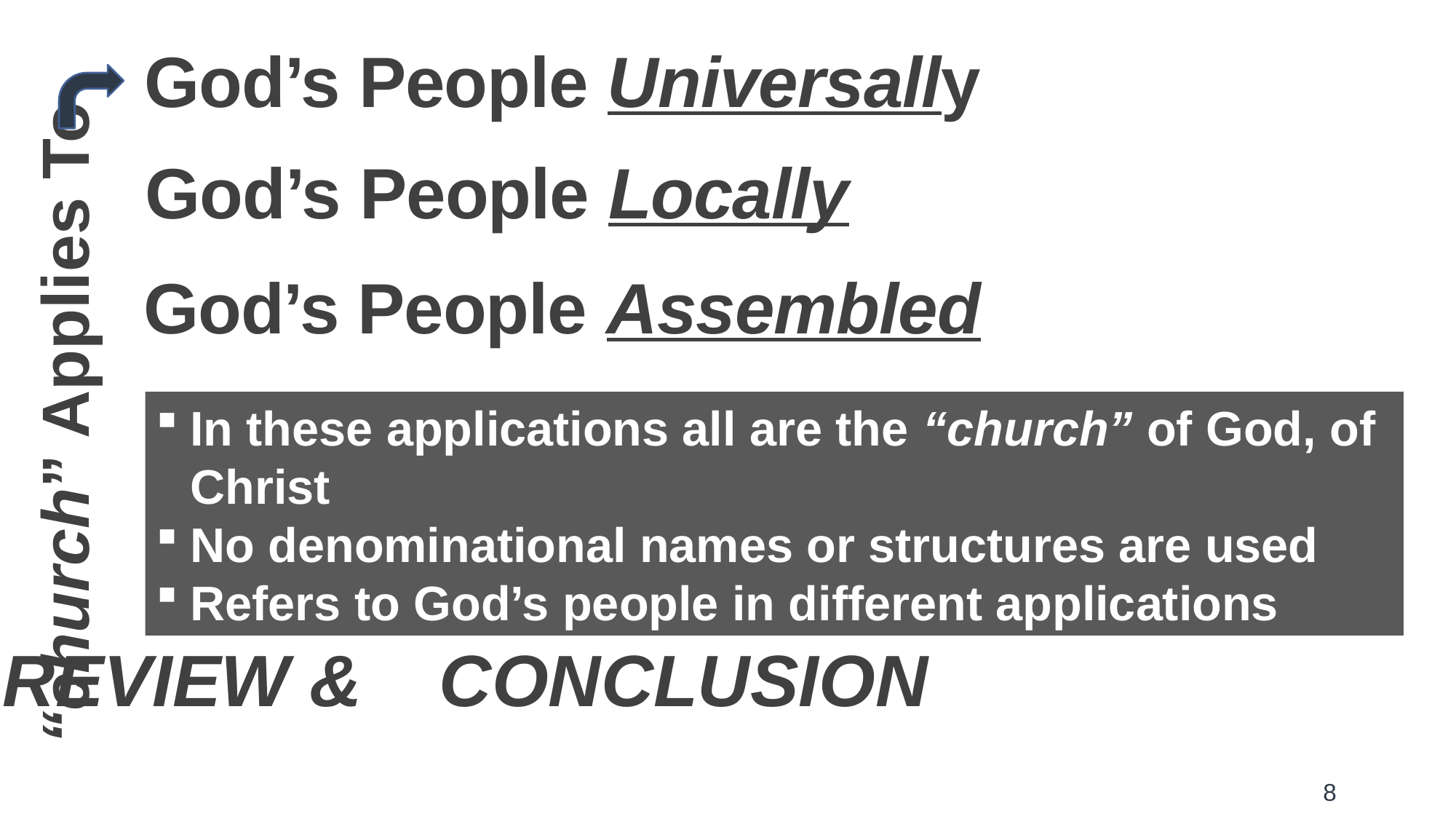

# God’s People Universally

God’s People Locally
God’s People Assembled
“church” Applies To
In these applications all are the “church” of God, of Christ
No denominational names or structures are used
Refers to God’s people in different applications
REVIEW & 	CONCLUSION
8